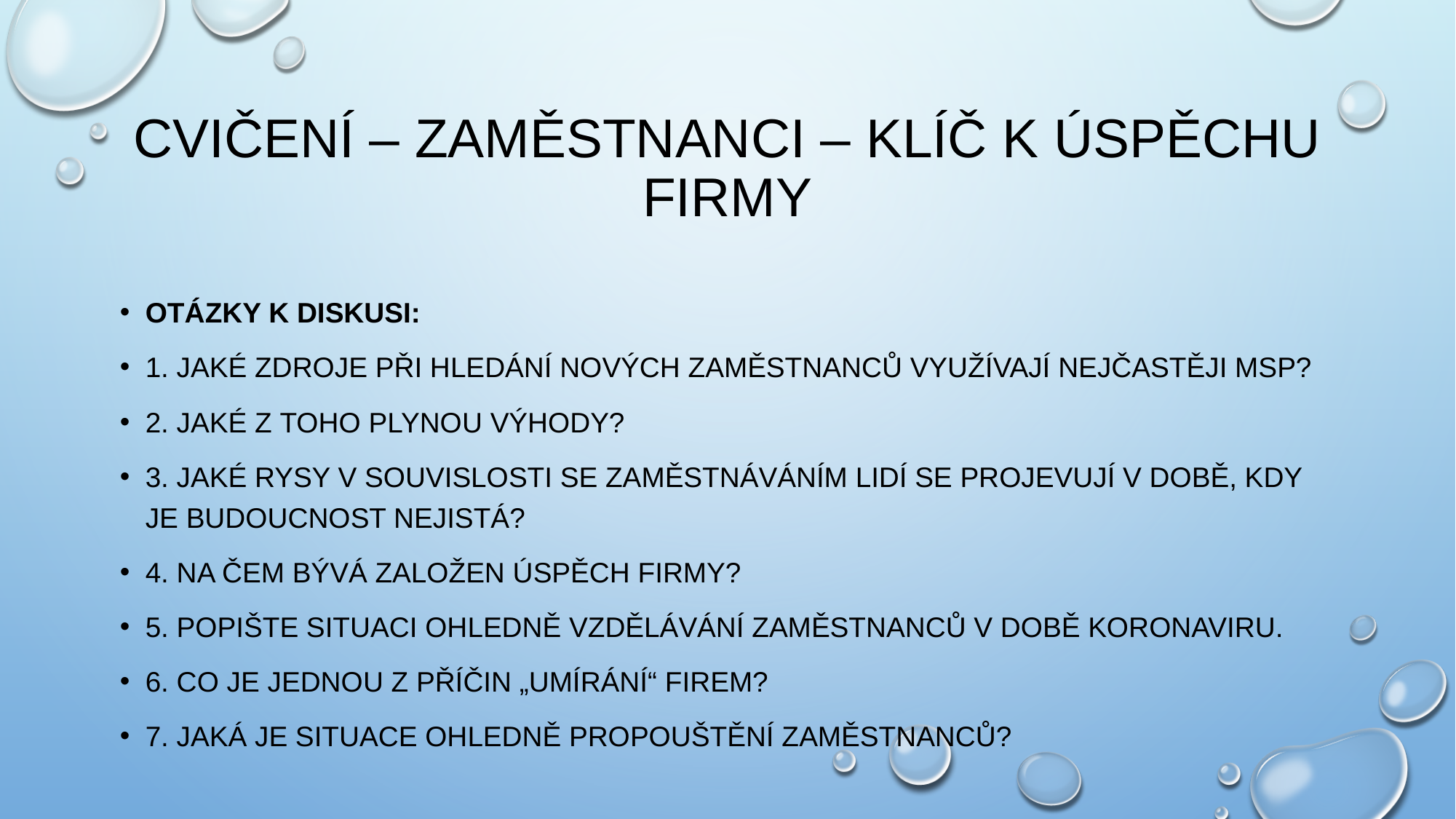

# Cvičení – zaměstnanci – klíč k úspěchu firmy
Otázky k diskusi:
1. Jaké zdroje při hledání nových zaměstnanců využívají nejčastěji MSP?
2. Jaké z toho plynou výhody?
3. Jaké rysy v souvislosti se zaměstnáváním lidí se projevují v době, kdy je budoucnost nejistá?
4. Na čem bývá založen úspěch firmy?
5. Popište situaci ohledně vzdělávání zaměstnanců v době Koronaviru.
6. Co je jednou z příčin „umírání“ firem?
7. Jaká je situace ohledně propouštění zaměstnanců?